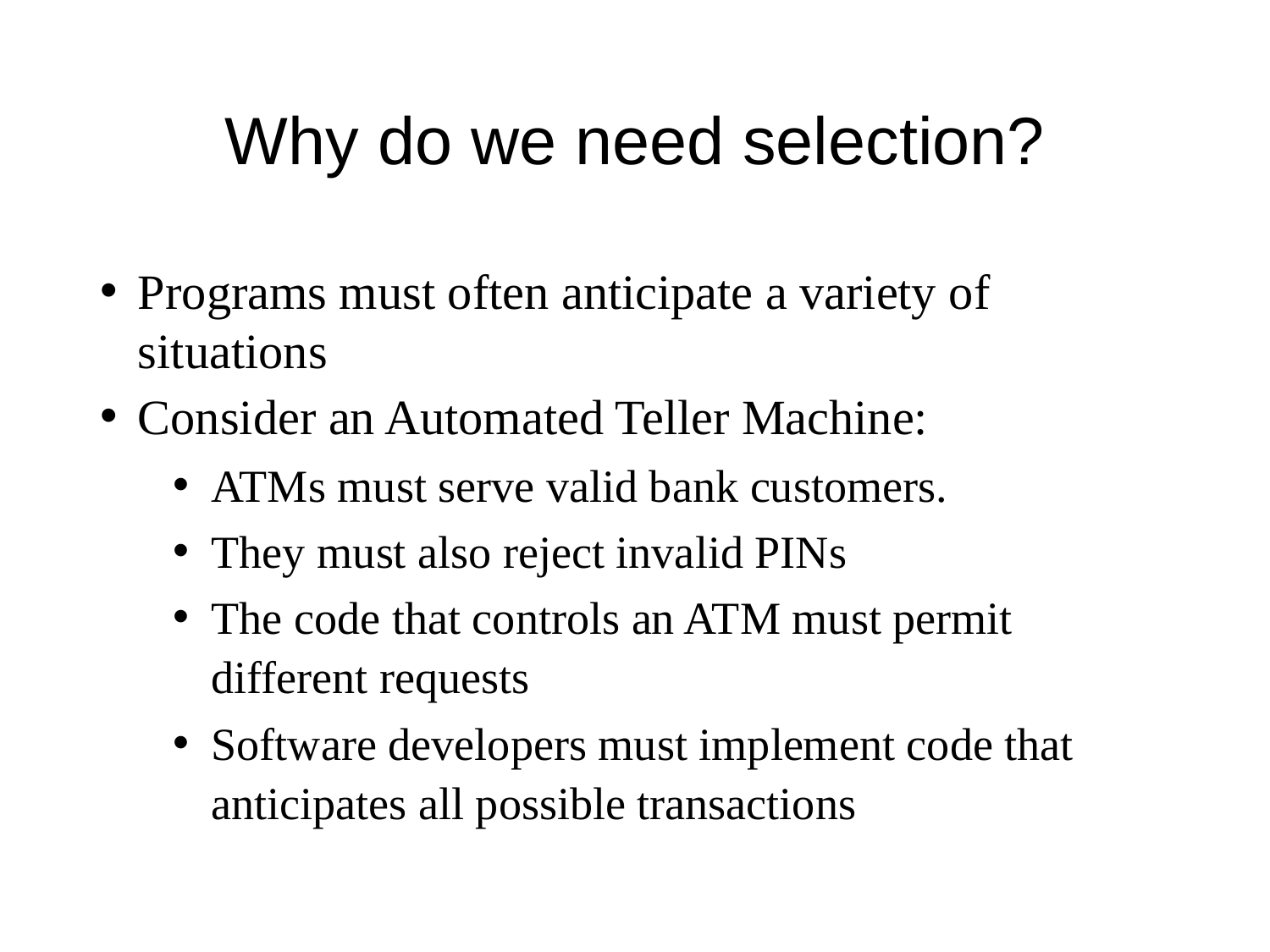

# Why do we need selection?
Programs must often anticipate a variety of situations
Consider an Automated Teller Machine:
ATMs must serve valid bank customers.
They must also reject invalid PINs
The code that controls an ATM must permit different requests
Software developers must implement code that anticipates all possible transactions